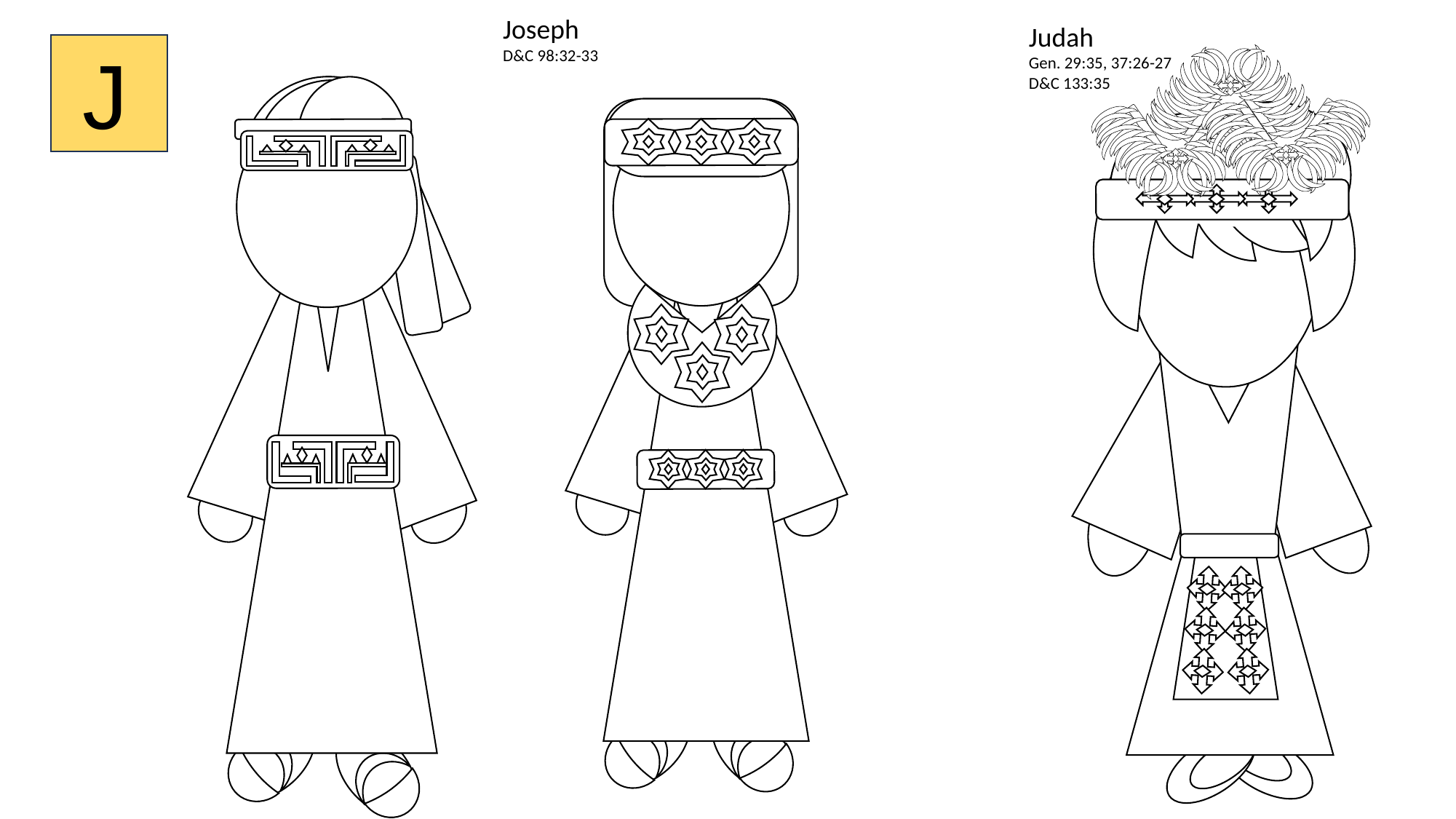

Joseph
D&C 98:32-33
Judah
Gen. 29:35, 37:26-27
D&C 133:35
J